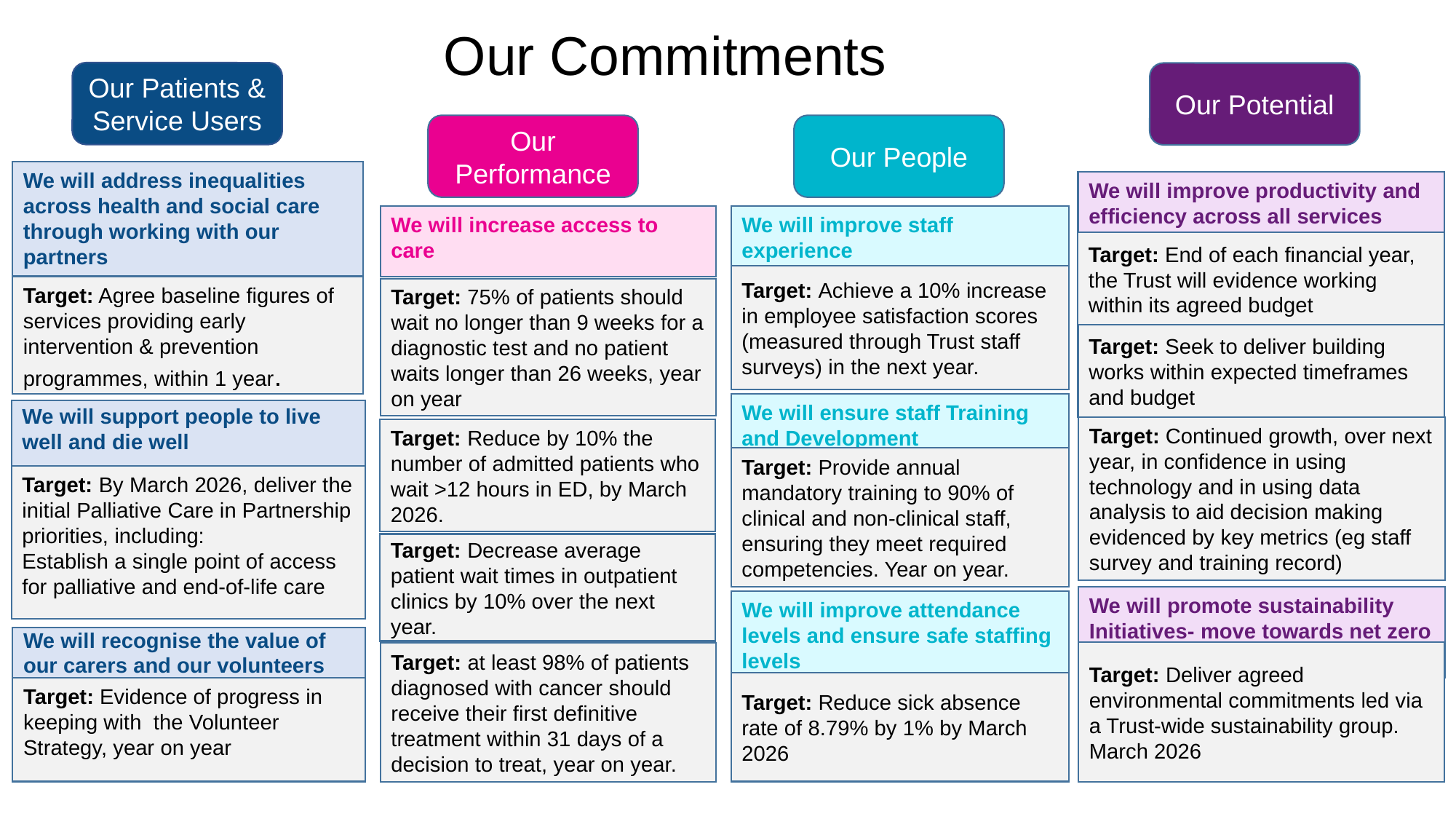

Our Commitments
Our Patients & Service Users
Our Potential
Our Performance
Our People
We will address inequalities across health and social care through working with our partners

Target: Agree baseline figures of services providing early intervention & prevention programmes, within 1 year.
We will improve productivity and efficiency across all services

Target: End of each financial year, the Trust will evidence working within its agreed budget
Target: Seek to deliver building works within expected timeframes and budget
Target: Continued growth, over next year, in confidence in using technology and in using data analysis to aid decision making evidenced by key metrics (eg staff survey and training record)
We will increase access to care

We will improve staff experience

Target: Achieve a 10% increase in employee satisfaction scores (measured through Trust staff surveys) in the next year.
Target: 75% of patients should wait no longer than 9 weeks for a diagnostic test and no patient waits longer than 26 weeks, year on year
We will ensure staff Training and Development

Target: Provide annual mandatory training to 90% of clinical and non-clinical staff, ensuring they meet required competencies. Year on year.
We will support people to live well and die well

Target: By March 2026, deliver the initial Palliative Care in Partnership priorities, including:
Establish a single point of access for palliative and end-of-life care
Target: Reduce by 10% the number of admitted patients who wait >12 hours in ED, by March 2026.
Target: Decrease average patient wait times in outpatient clinics by 10% over the next year.
We will promote sustainability Initiatives- move towards net zero

Target: Deliver agreed environmental commitments led via a Trust-wide sustainability group. March 2026
We will improve attendance levels and ensure safe staffing levels

Target: Reduce sick absence rate of 8.79% by 1% by March 2026
We will recognise the value of our carers and our volunteers

Target: Evidence of progress in keeping with  the Volunteer Strategy, year on year
Target: at least 98% of patients diagnosed with cancer should receive their first definitive treatment within 31 days of a decision to treat, year on year.